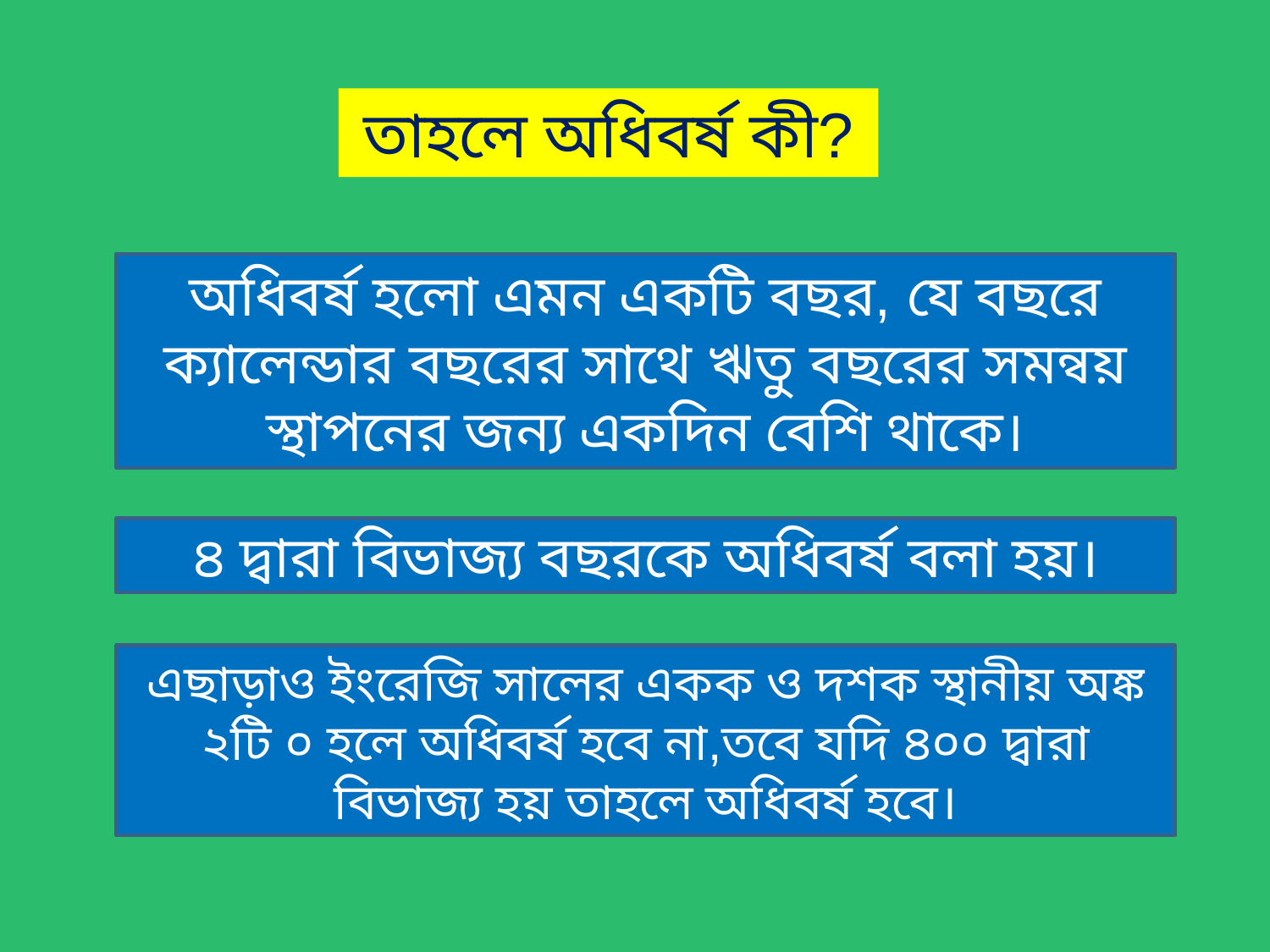

তাহলে অধিবর্ষ কী?
অধিবর্ষ হলো এমন একটি বছর, যে বছরে ক্যালেন্ডার বছরের সাথে ঋতু বছরের সমন্বয় স্থাপনের জন্য একদিন বেশি থাকে।
৪ দ্বারা বিভাজ্য বছরকে অধিবর্ষ বলা হয়।
এছাড়াও ইংরেজি সালের একক ও দশক স্থানীয় অঙ্ক ২টি ০ হলে অধিবর্ষ হবে না,তবে যদি ৪০০ দ্বারা বিভাজ্য হয় তাহলে অধিবর্ষ হবে।